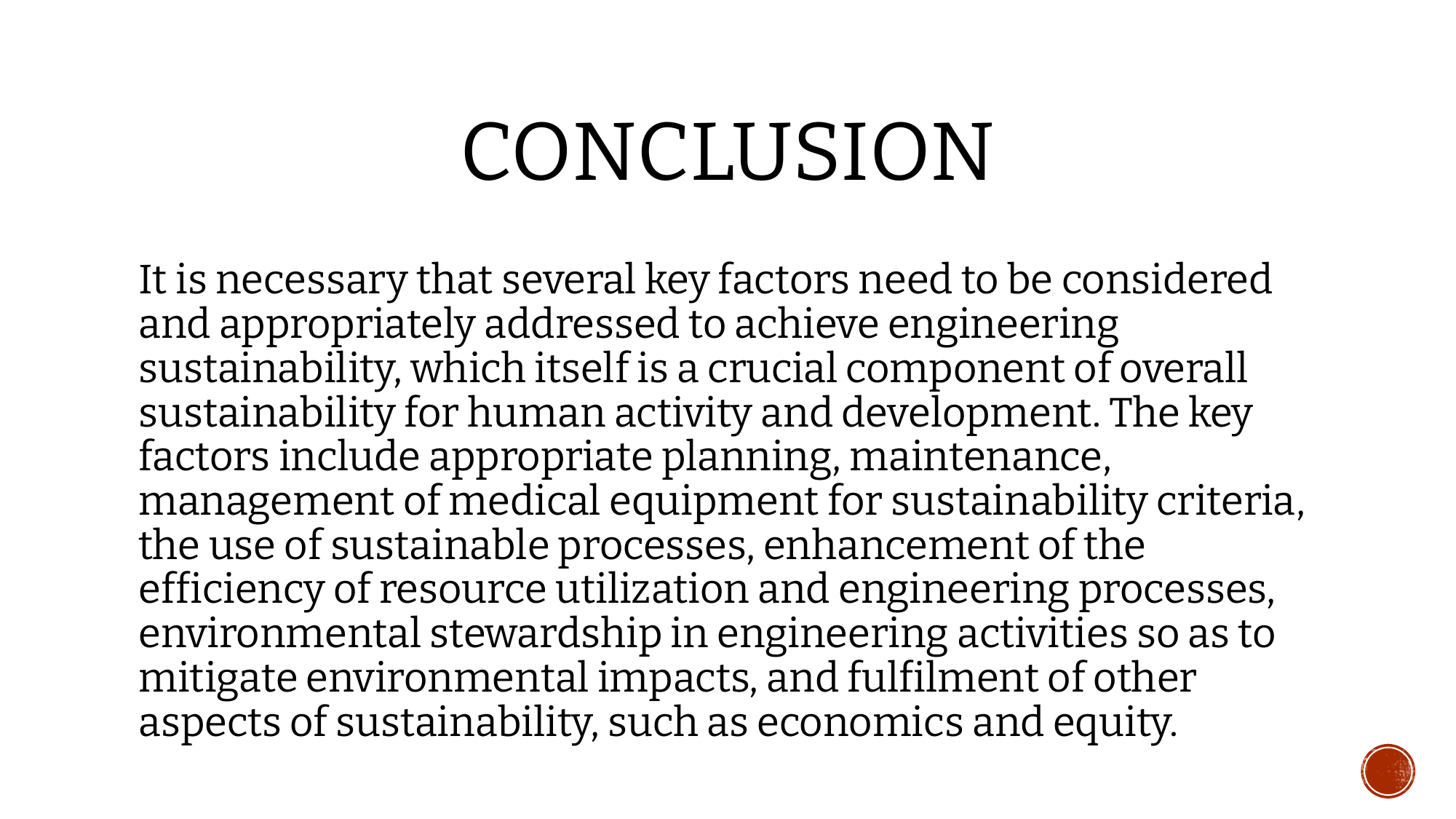

# conclusion
It is necessary that several key factors need to be considered and appropriately addressed to achieve engineering sustainability, which itself is a crucial component of overall sustainability for human activity and development. The key factors include appropriate planning, maintenance, management of medical equipment for sustainability criteria, the use of sustainable processes, enhancement of the efficiency of resource utilization and engineering processes, environmental stewardship in engineering activities so as to mitigate environmental impacts, and fulfilment of other aspects of sustainability, such as economics and equity.